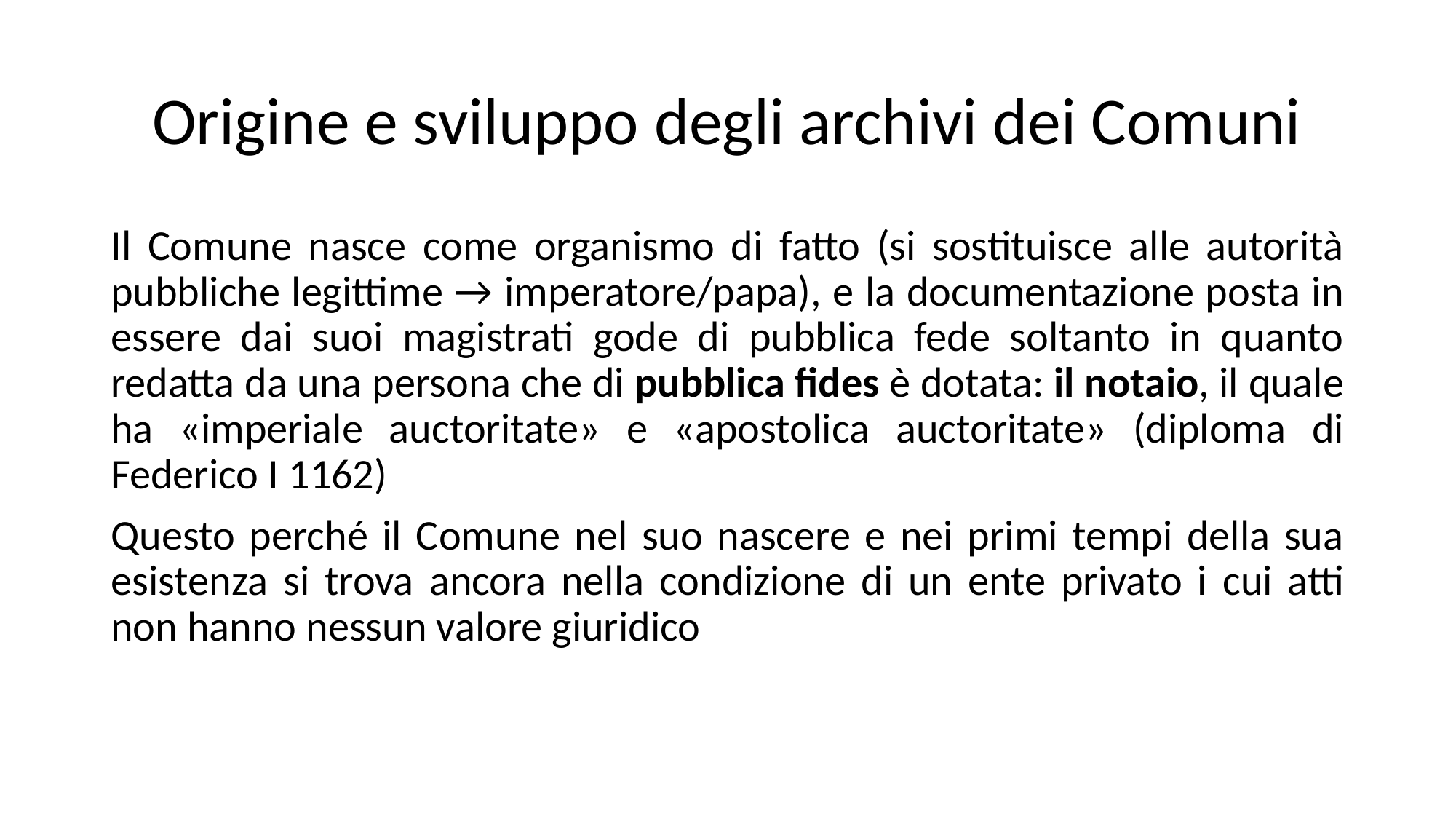

# Origine e sviluppo degli archivi dei Comuni
Il Comune nasce come organismo di fatto (si sostituisce alle autorità pubbliche legittime → imperatore/papa), e la documentazione posta in essere dai suoi magistrati gode di pubblica fede soltanto in quanto redatta da una persona che di pubblica fides è dotata: il notaio, il quale ha «imperiale auctoritate» e «apostolica auctoritate» (diploma di Federico I 1162)
Questo perché il Comune nel suo nascere e nei primi tempi della sua esistenza si trova ancora nella condizione di un ente privato i cui atti non hanno nessun valore giuridico